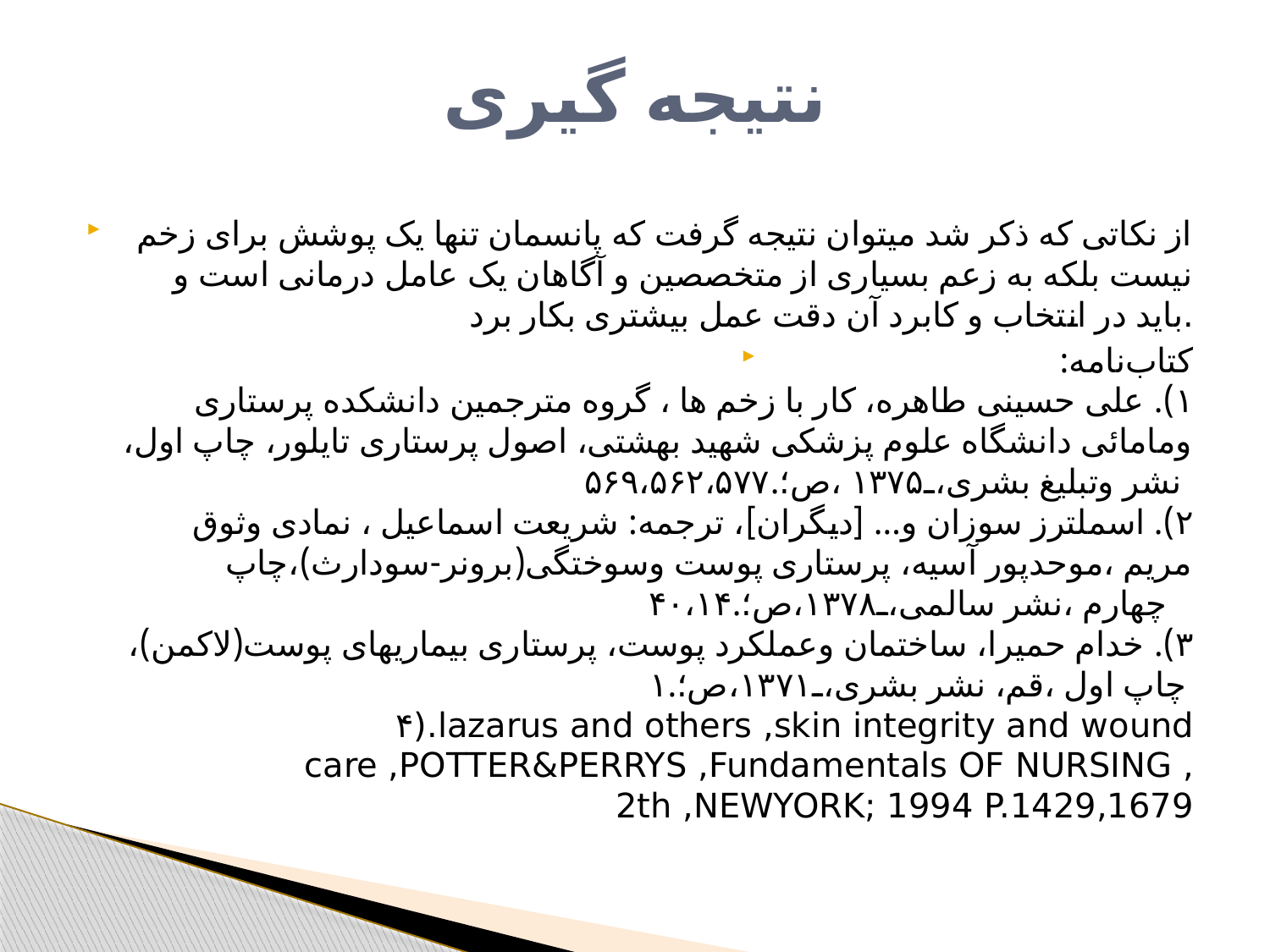

# نتیجه گیری
از نکاتی که ذکر شد میتوان نتیجه گرفت که پانسمان تنها یک پوشش برای زخم نیست بلکه به زعم بسیاری از متخصصین و آگاهان یک عامل درمانی است و باید در انتخاب و کابرد آن دقت عمل بیشتری بکار برد.
کتاب‌نامه:
۱). علی حسینی طاهره، کار با زخم ها ، گروه مترجمین دانشکده پرستاری ومامائی دانشگاه علوم پزشکی شهید بهشتی، اصول پرستاری تایلور، چاپ اول، نشر وتبلیغ بشری،۱۳۷۵ ،ص؛۵۶۹،۵۶۲،۵۷۷.
۲). اسملترز سوزان و… [دیگران]، ترجمه: شریعت اسماعیل ، نمادی وثوق مریم ،موحدپور آسیه، پرستاری پوست وسوختگی(برونر-سودارث)،چاپ چهارم ،نشر سالمی،۱۳۷۸،ص؛۴۰،۱۴.
۳). خدام حمیرا، ساختمان وعملکرد پوست، پرستاری بیماریهای پوست(لاکمن)، چاپ اول ،قم، نشر بشری،۱۳۷۱،ص؛۱.
۴).lazarus and others ,skin integrity and wound care ,POTTER&PERRYS ,Fundamentals OF NURSING , 2th ,NEWYORK; 1994 P.1429,1679